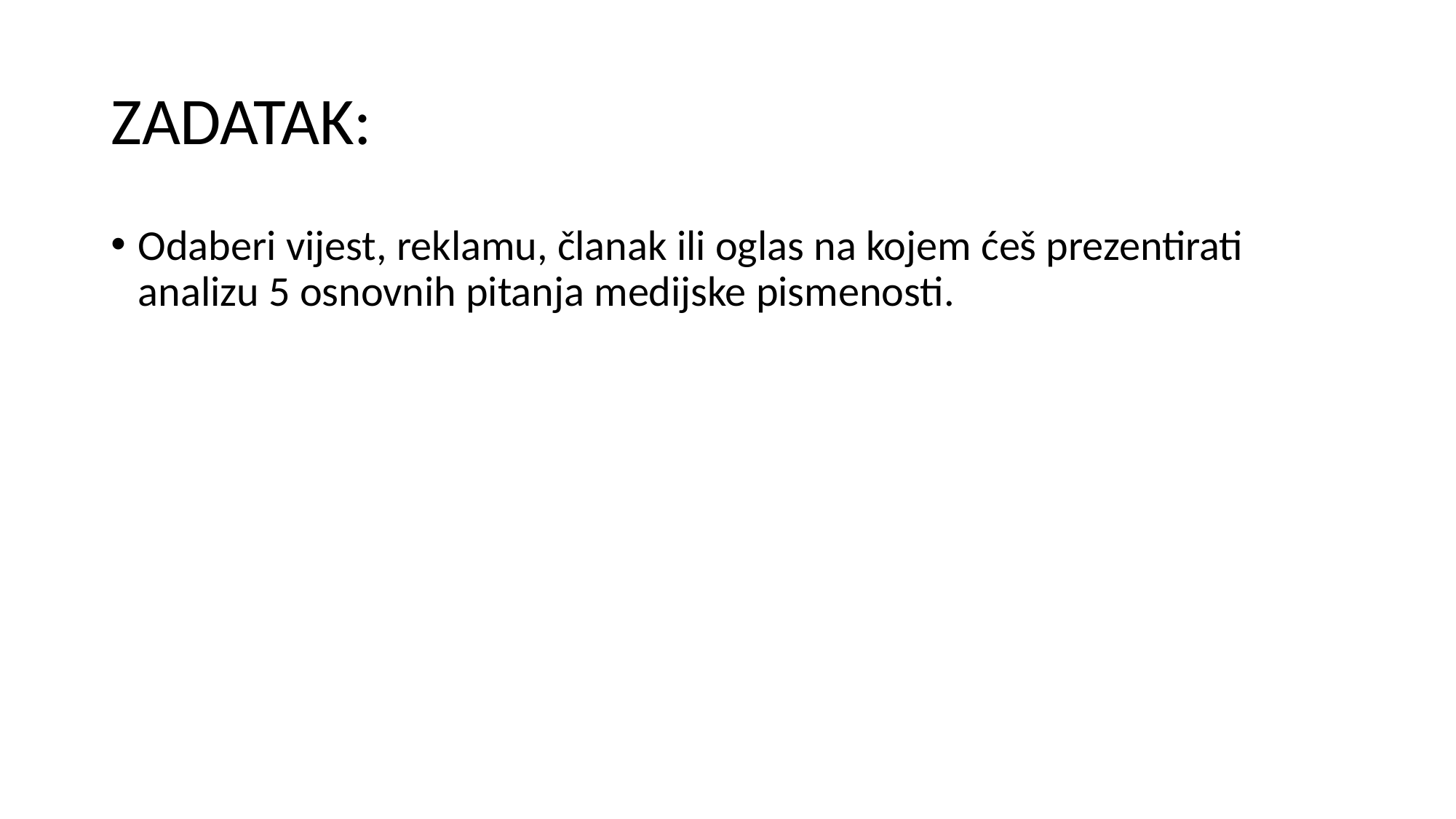

# ZADATAK:
Odaberi vijest, reklamu, članak ili oglas na kojem ćeš prezentirati analizu 5 osnovnih pitanja medijske pismenosti.